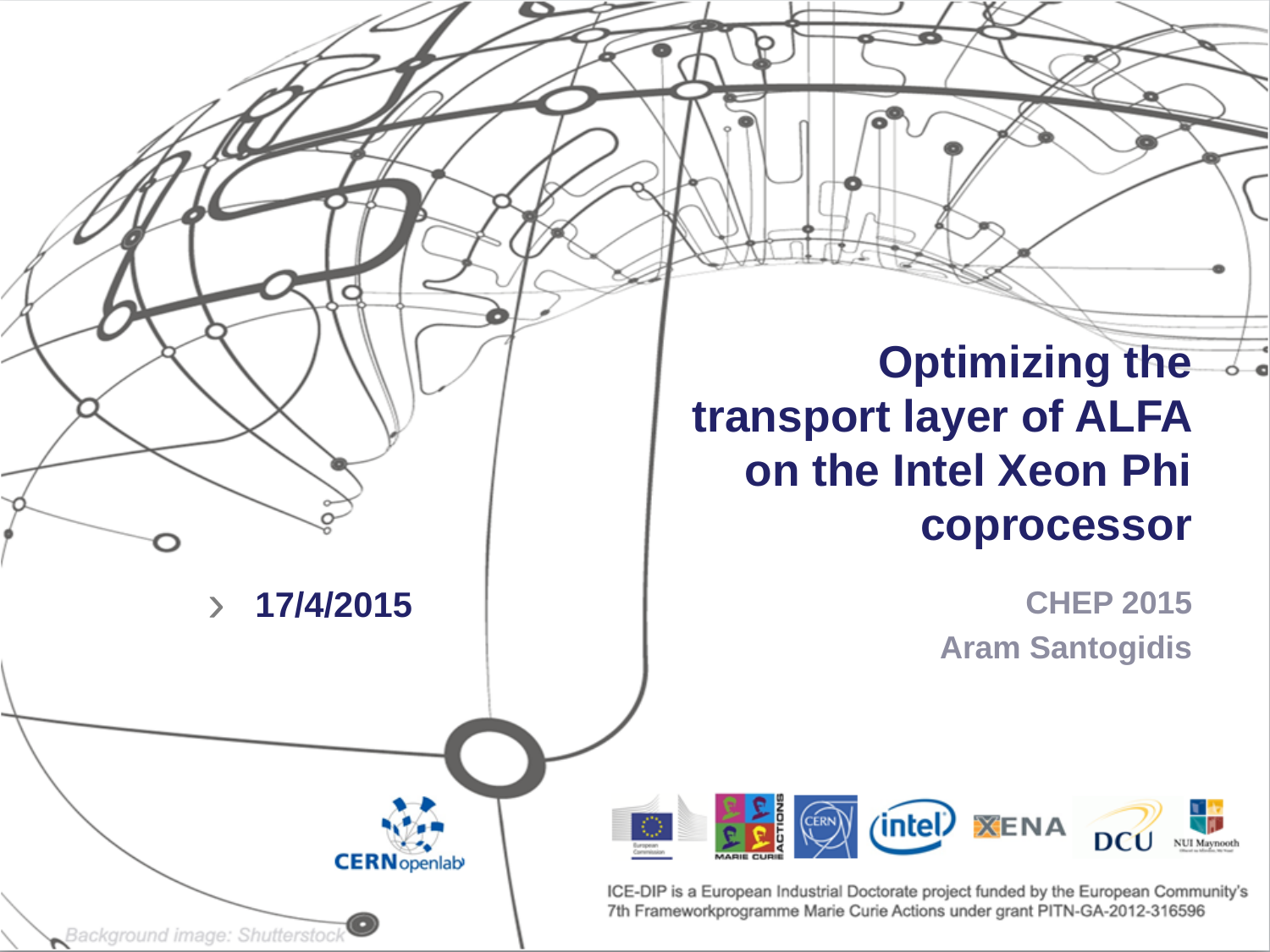

# Optimizing the transport layer of ALFA on the Intel Xeon Phi coprocessor
17/4/2015
CHEP 2015
Aram Santogidis